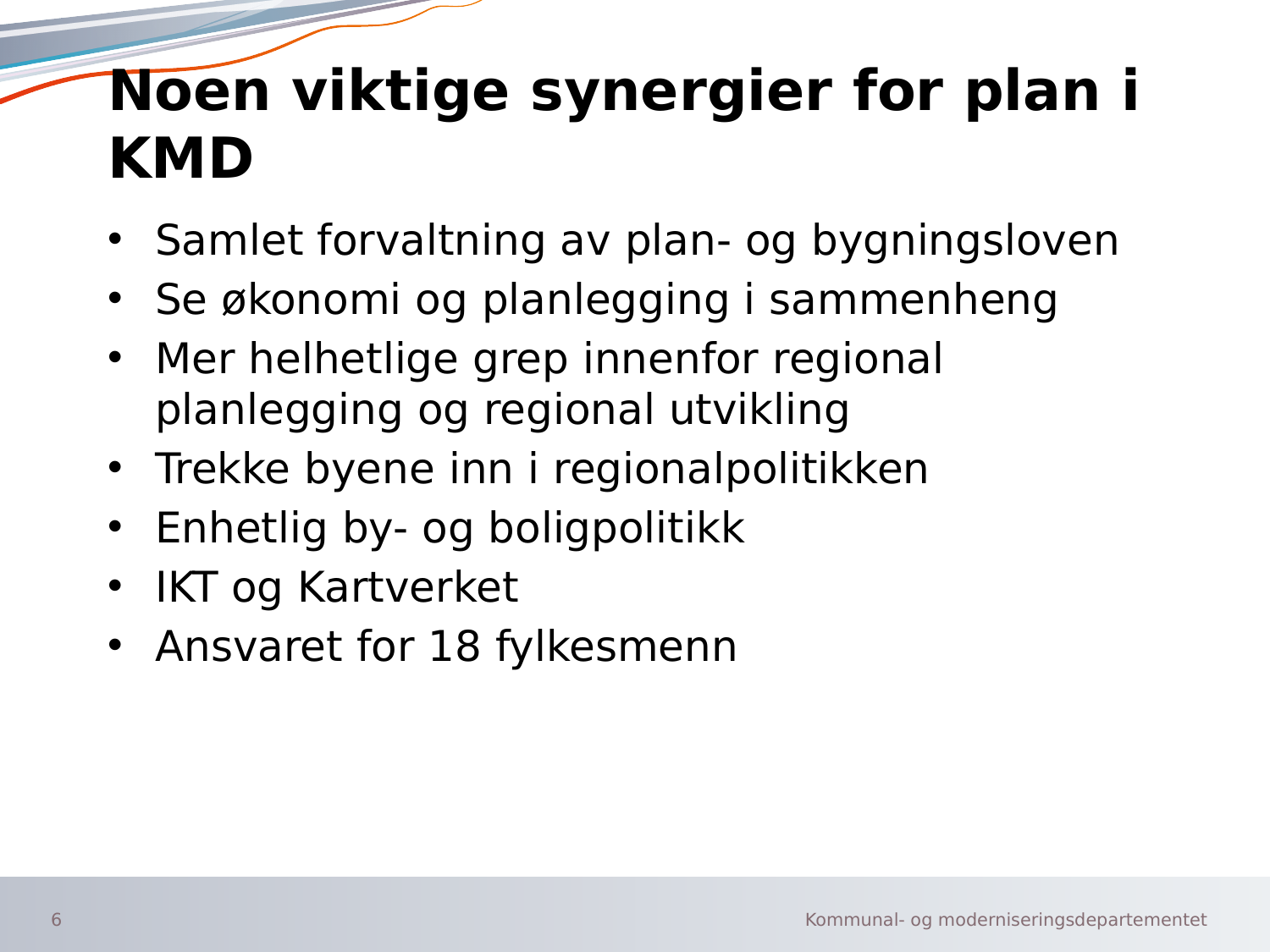

# Noen viktige synergier for plan i KMD
Samlet forvaltning av plan- og bygningsloven
Se økonomi og planlegging i sammenheng
Mer helhetlige grep innenfor regional planlegging og regional utvikling
Trekke byene inn i regionalpolitikken
Enhetlig by- og boligpolitikk
IKT og Kartverket
Ansvaret for 18 fylkesmenn
6